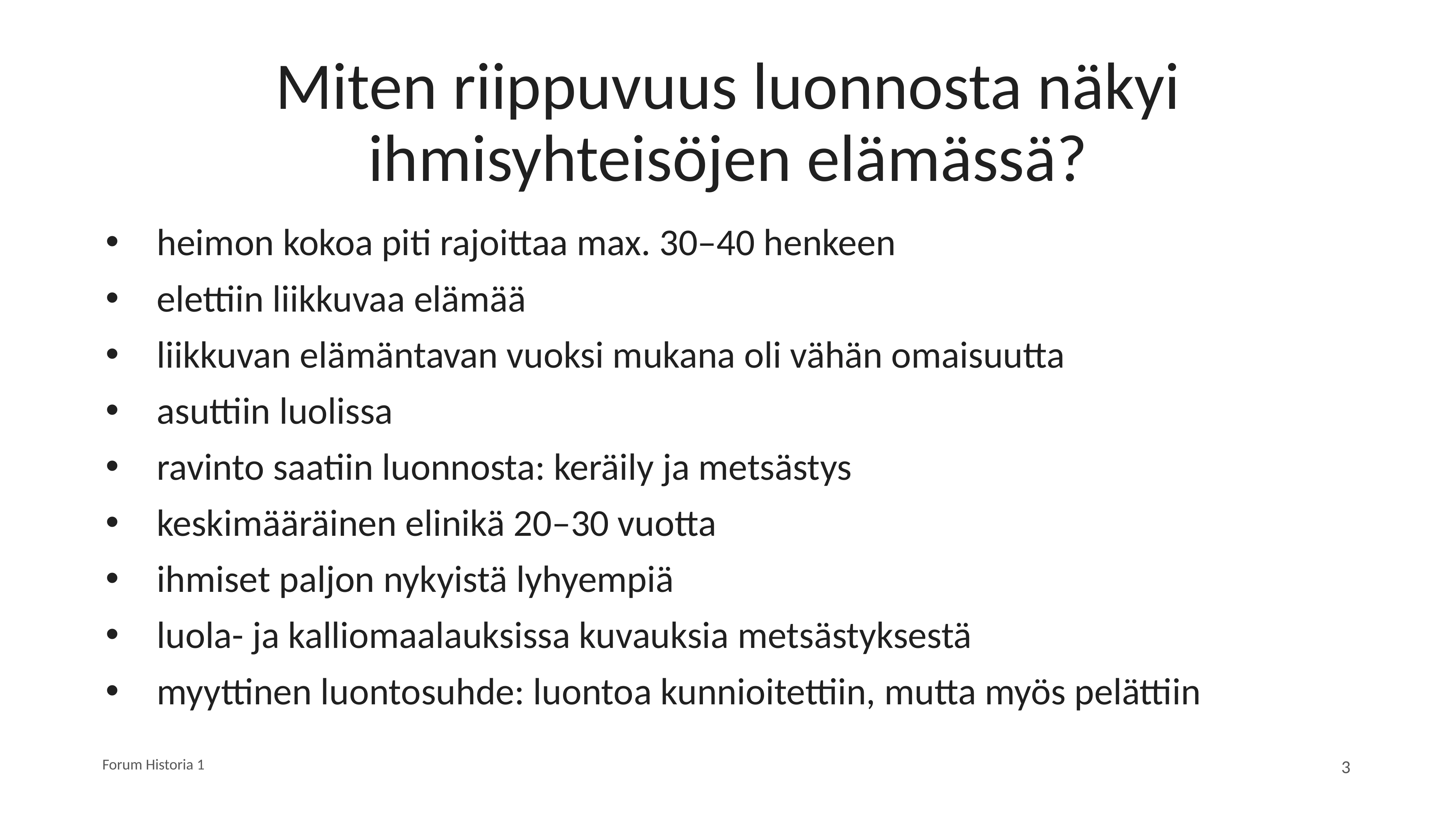

# Miten riippuvuus luonnosta näkyi ihmisyhteisöjen elämässä?
heimon kokoa piti rajoittaa max. 30–40 henkeen
elettiin liikkuvaa elämää
liikkuvan elämäntavan vuoksi mukana oli vähän omaisuutta
asuttiin luolissa
ravinto saatiin luonnosta: keräily ja metsästys
keskimääräinen elinikä 20–30 vuotta
ihmiset paljon nykyistä lyhyempiä
luola- ja kalliomaalauksissa kuvauksia metsästyksestä
myyttinen luontosuhde: luontoa kunnioitettiin, mutta myös pelättiin
Forum Historia 1
3